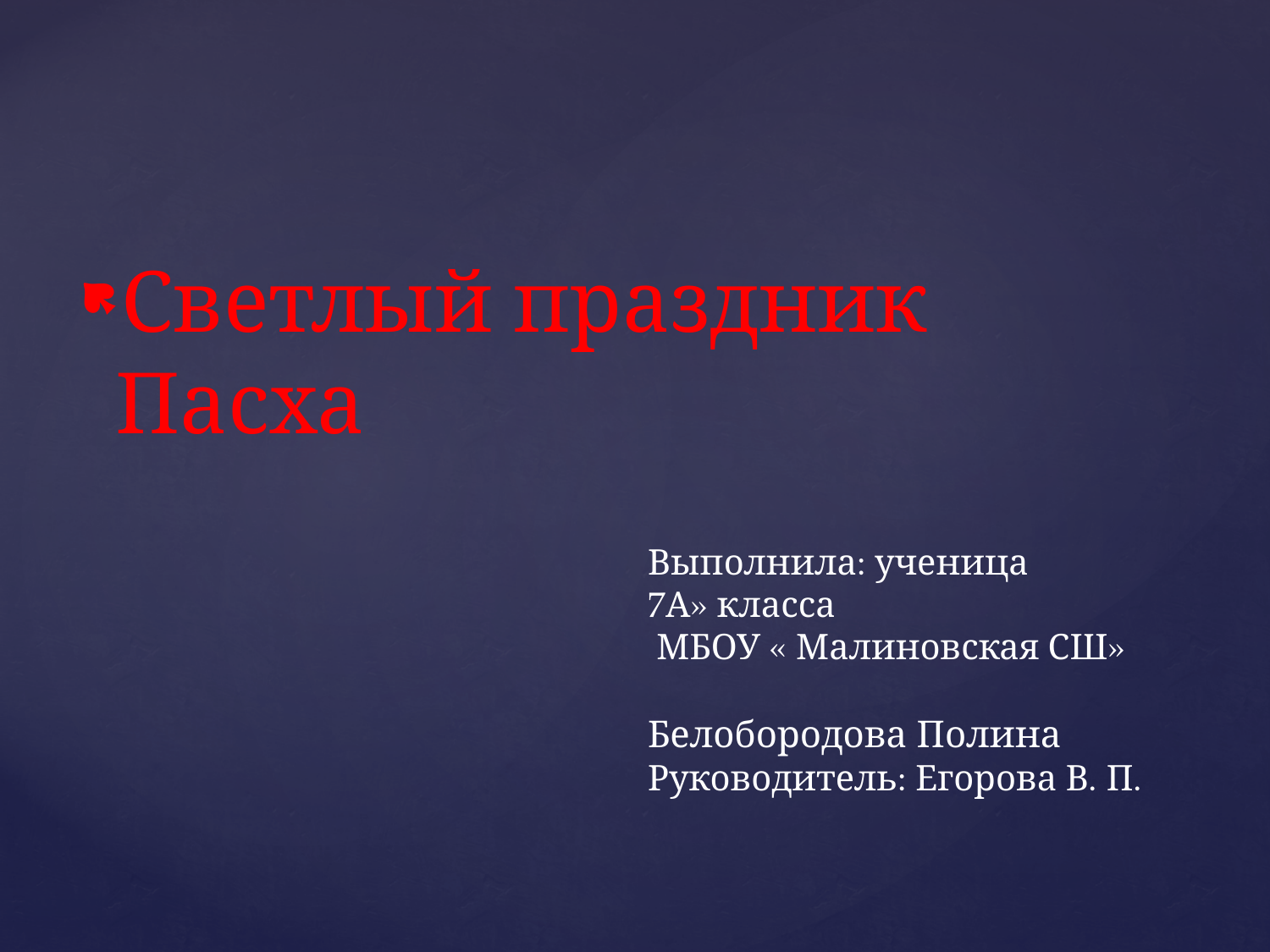

Светлый праздник Пасха
# Выполнила: ученица 7А» класса МБОУ « Малиновская СШ» Белобородова Полина Руководитель: Егорова В. П.